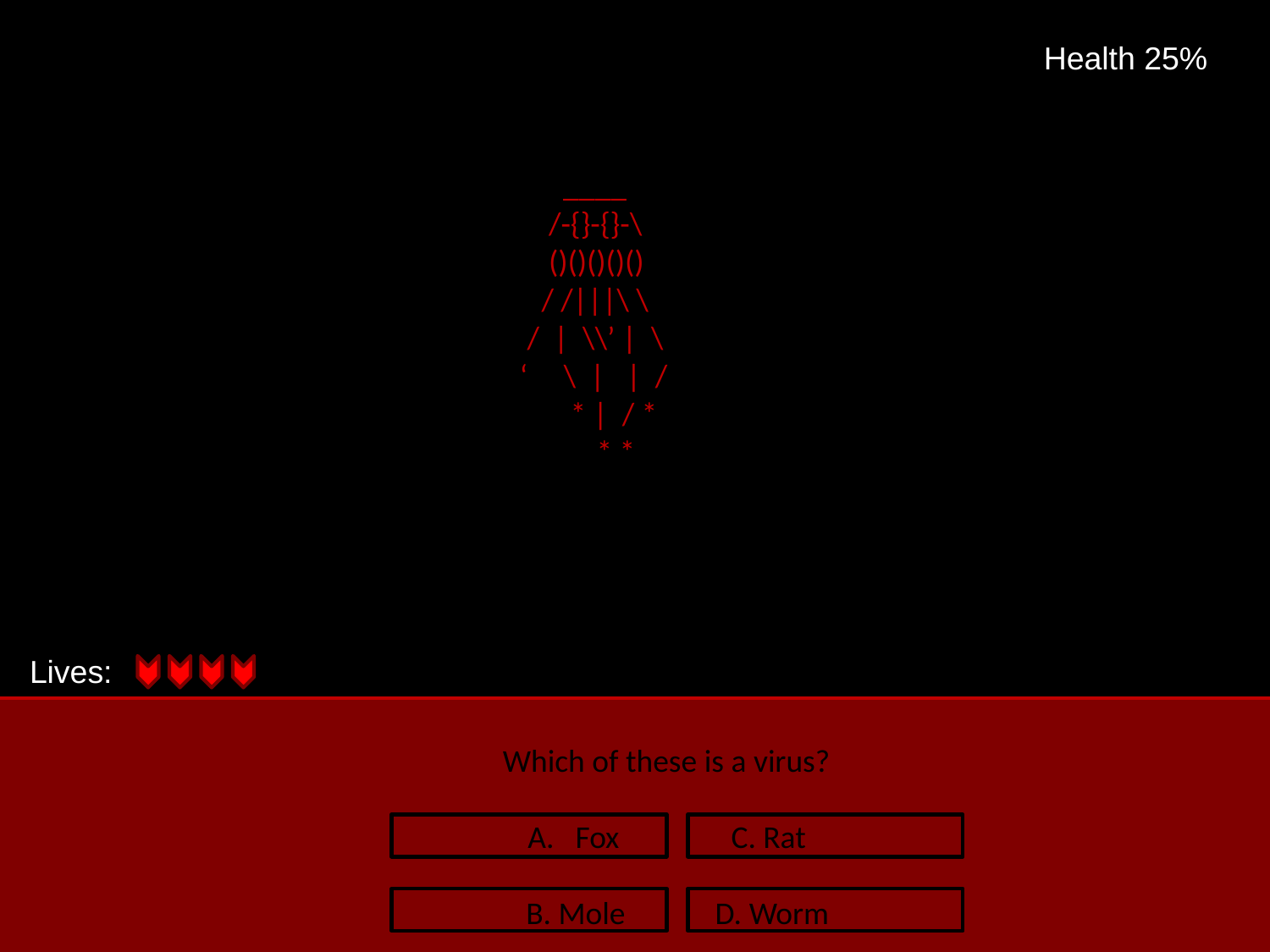

Health 25%

             ____
           /-{}-{}-\
           ()()()()()
          / /|||\ \
        /  |  \\’ |  \
       ‘     \  |   |  /
              * |  / *
	* *
Lives:

Which of these is a virus?

Fox      	    C. Rat

   B. Mole  	     D. Worm